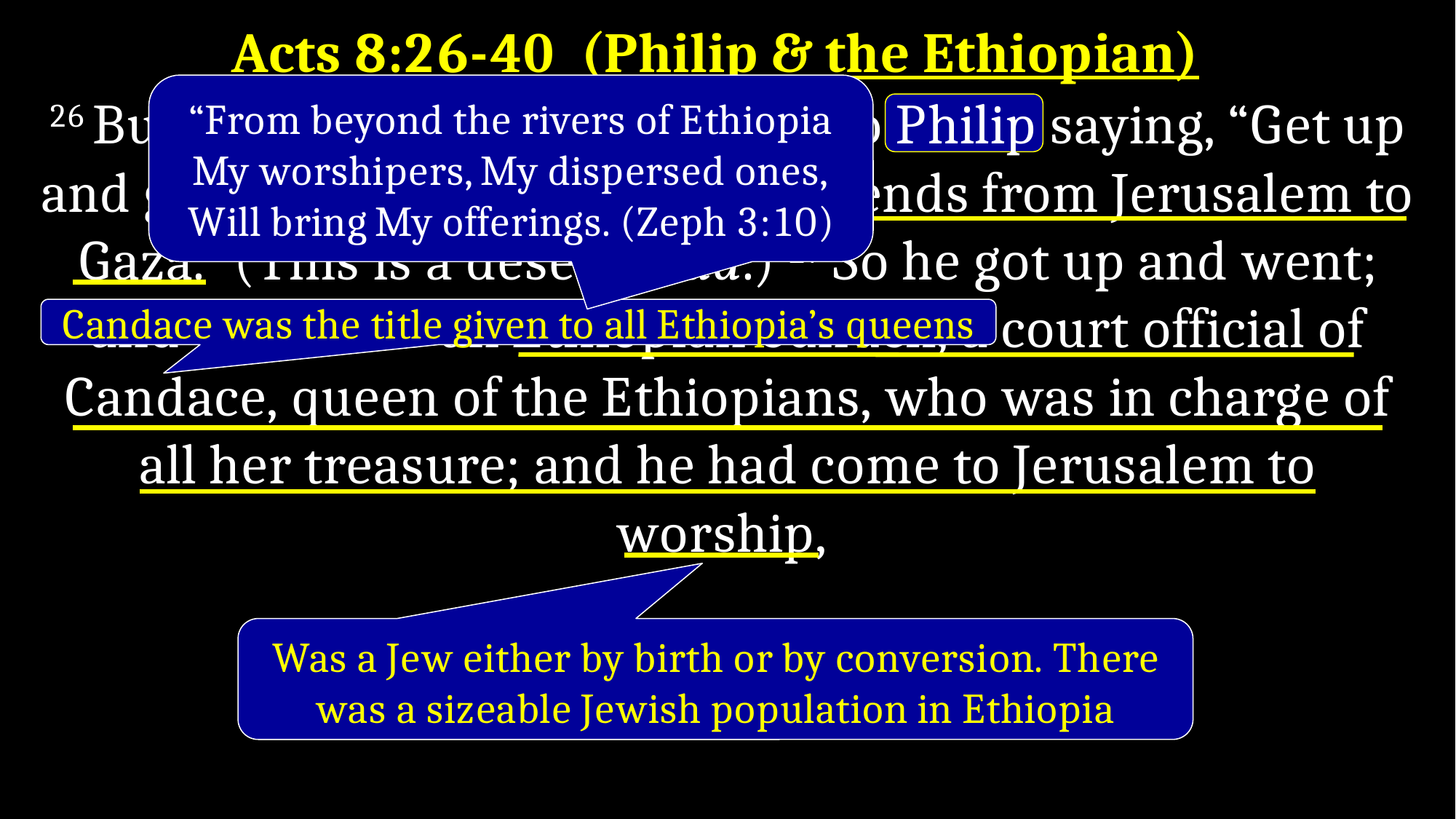

# Acts 8:26-40  (Philip & the Ethiopian)
“From beyond the rivers of Ethiopia
My worshipers, My dispersed ones,
Will bring My offerings. (Zeph 3:10)
26 But an angel of the Lord spoke to Philip saying, “Get up and go south to the road that descends from Jerusalem to Gaza.” (This is a desert road.) 27 So he got up and went; and there was an Ethiopian eunuch, a court official of Candace, queen of the Ethiopians, who was in charge of all her treasure; and he had come to Jerusalem to worship,

Candace was the title given to all Ethiopia’s queens
Was a Jew either by birth or by conversion. There was a sizeable Jewish population in Ethiopia